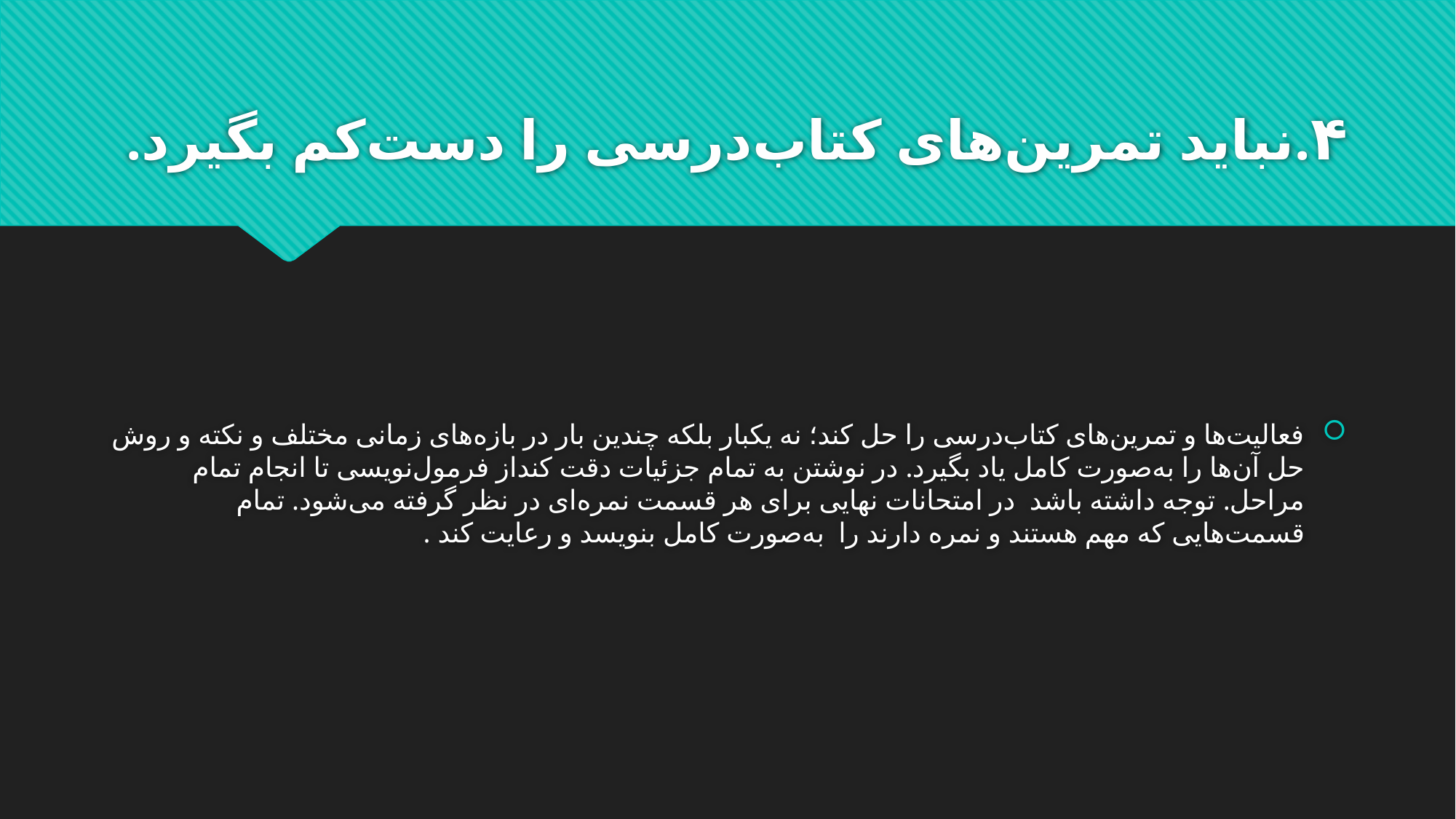

# ۴.نباید تمرین‌های کتاب‌درسی را دست‌کم بگیرد.
فعالیت‌ها و تمرین‌های کتاب‌درسی را حل کند؛ نه یکبار بلکه چندین بار در بازه‌های زمانی مختلف و نکته و روش حل آن‌ها را به‌صورت کامل یاد بگیرد. در نوشتن به تمام جزئیات دقت کنداز فرمول‌نویسی تا انجام تمام مراحل. توجه داشته باشد  در امتحانات نهایی برای هر قسمت نمره‌ای در نظر گرفته می‌شود. تمام قسمت‌هایی که مهم هستند و نمره دارند را  به‌صورت کامل بنویسد و رعایت کند .